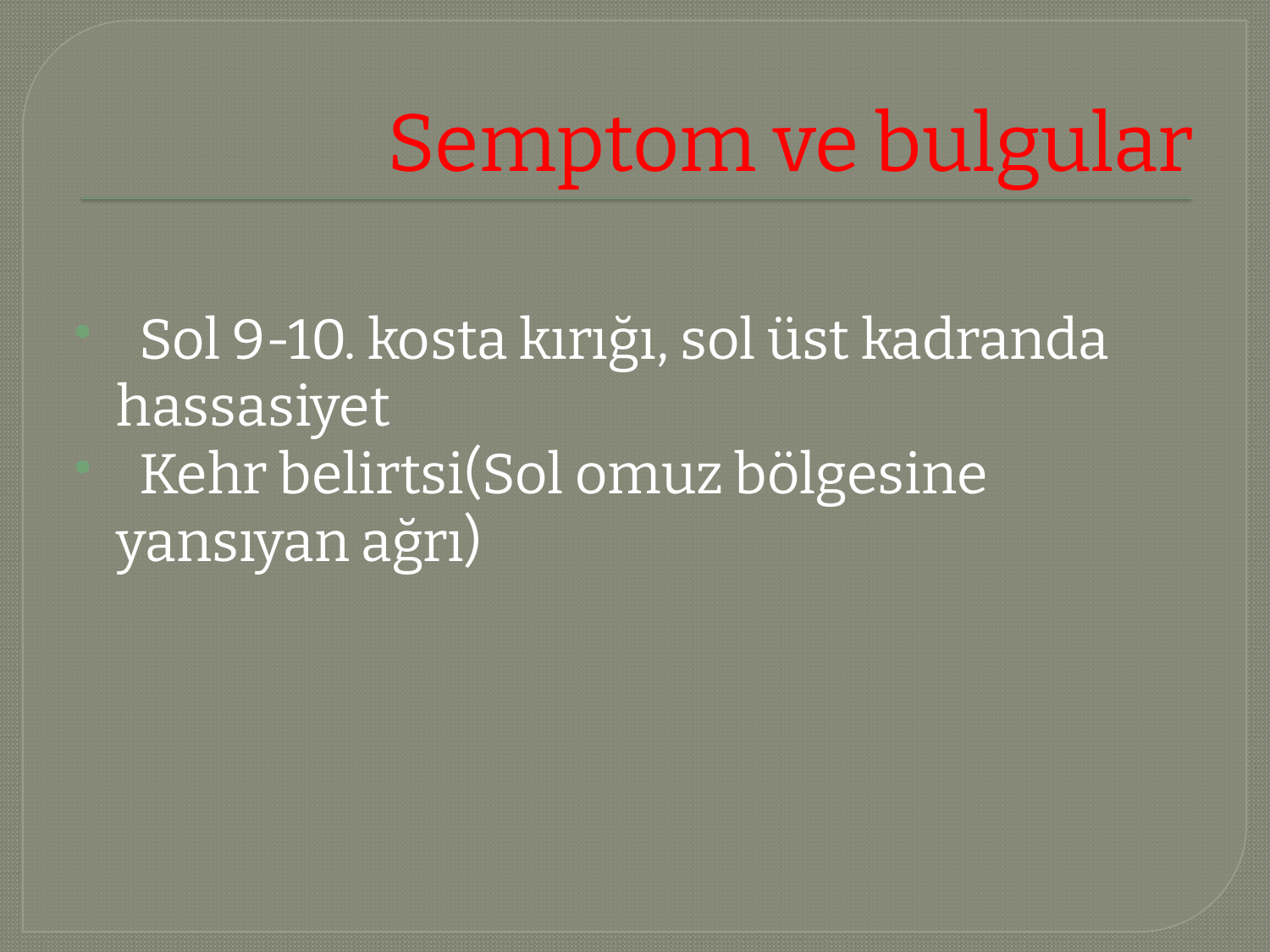

# Semptom ve bulgular

  Sol 9-10. kosta kırığı, sol üst kadranda hassasiyet
  Kehr belirtsi(Sol omuz bölgesine yansıyan ağrı)